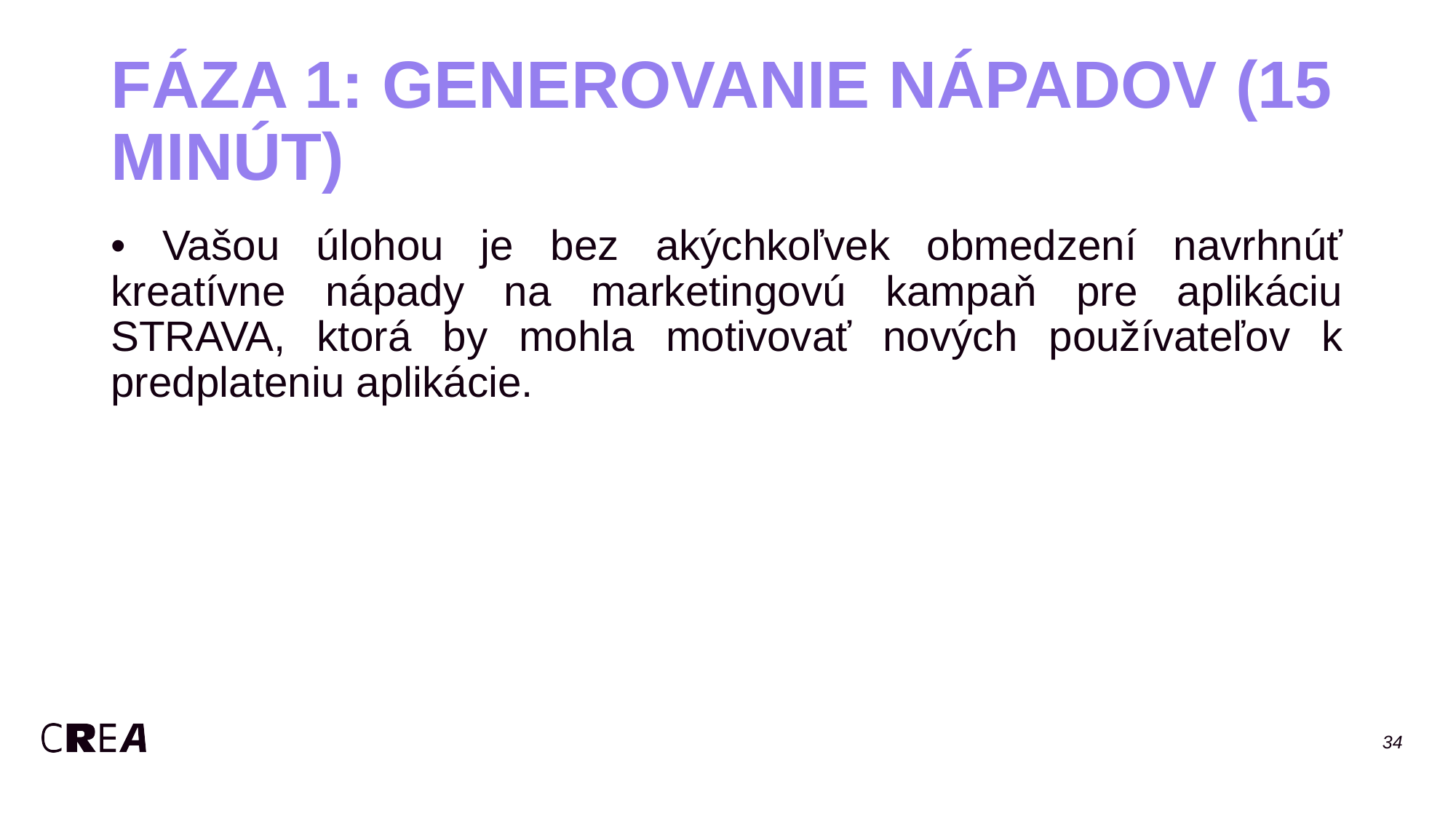

# FÁZA 1: GENEROVANIE NÁPADOV (15 MINÚT)
• Vašou úlohou je bez akýchkoľvek obmedzení navrhnúť kreatívne nápady na marketingovú kampaň pre aplikáciu STRAVA, ktorá by mohla motivovať nových používateľov k predplateniu aplikácie.